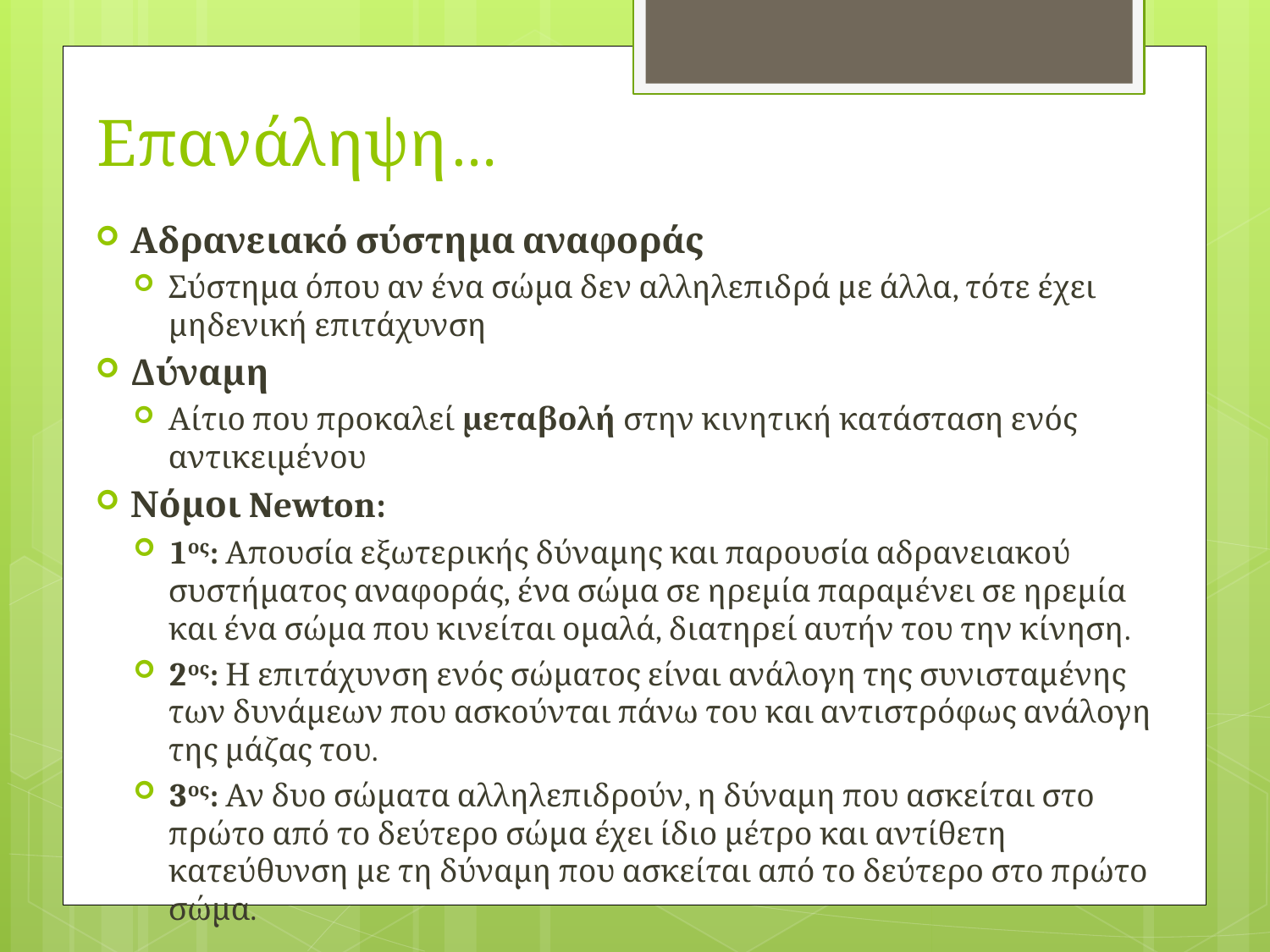

# Επανάληψη…
Αδρανειακό σύστημα αναφοράς
Σύστημα όπου αν ένα σώμα δεν αλληλεπιδρά με άλλα, τότε έχει μηδενική επιτάχυνση
Δύναμη
Αίτιο που προκαλεί μεταβολή στην κινητική κατάσταση ενός αντικειμένου
Νόμοι Newton:
1ος: Απουσία εξωτερικής δύναμης και παρουσία αδρανειακού συστήματος αναφοράς, ένα σώμα σε ηρεμία παραμένει σε ηρεμία και ένα σώμα που κινείται ομαλά, διατηρεί αυτήν του την κίνηση.
2ος: Η επιτάχυνση ενός σώματος είναι ανάλογη της συνισταμένης των δυνάμεων που ασκούνται πάνω του και αντιστρόφως ανάλογη της μάζας του.
3ος: Αν δυο σώματα αλληλεπιδρούν, η δύναμη που ασκείται στο πρώτο από το δεύτερο σώμα έχει ίδιο μέτρο και αντίθετη κατεύθυνση με τη δύναμη που ασκείται από το δεύτερο στο πρώτο σώμα.